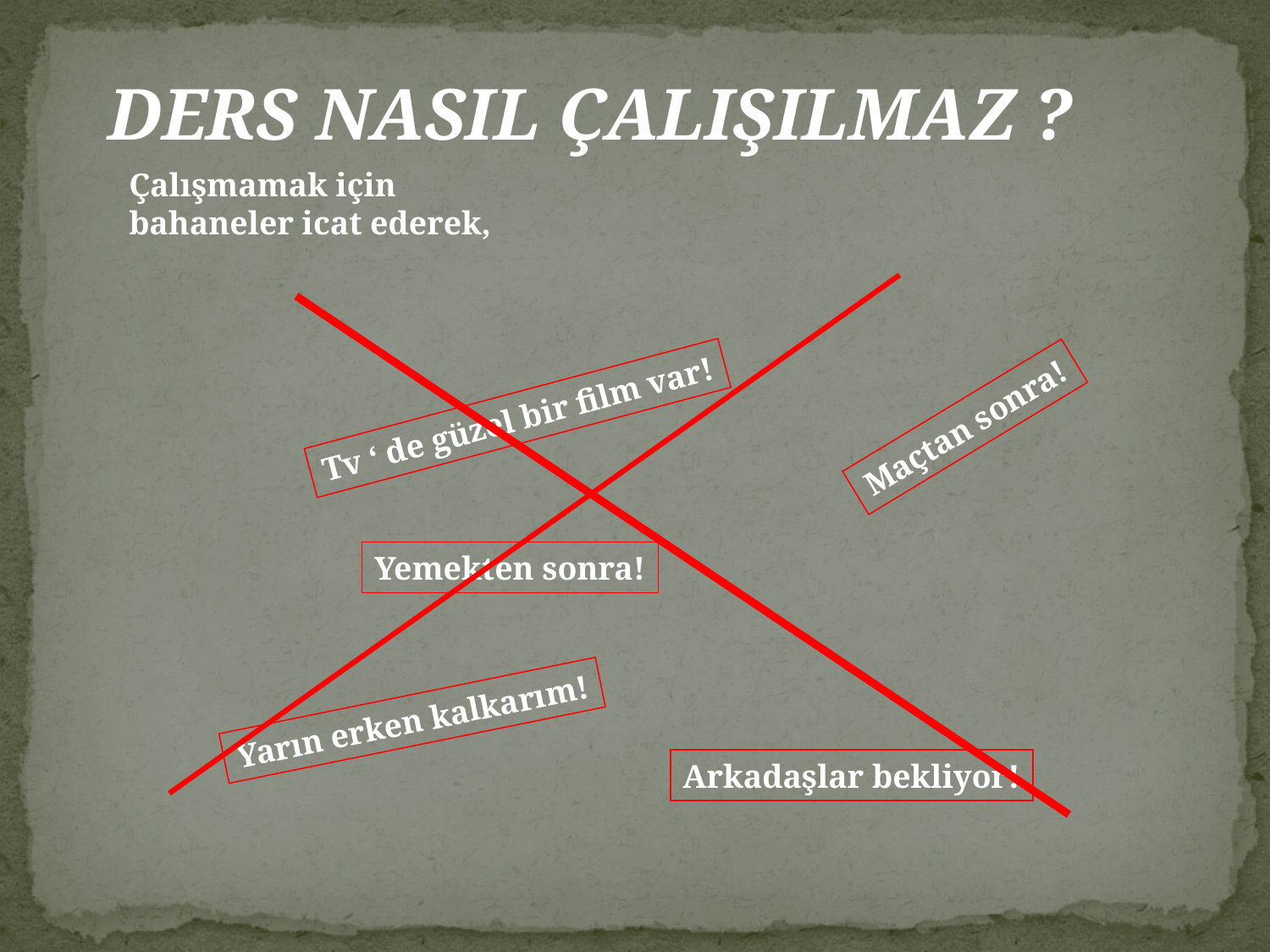

DERS NASIL ÇALIŞILMAZ ?
Çalışmamak için
bahaneler icat ederek,

Tv ‘ de güzel bir film var!
Maçtan sonra!
Yemekten sonra!
Yarın erken kalkarım!
Arkadaşlar bekliyor!